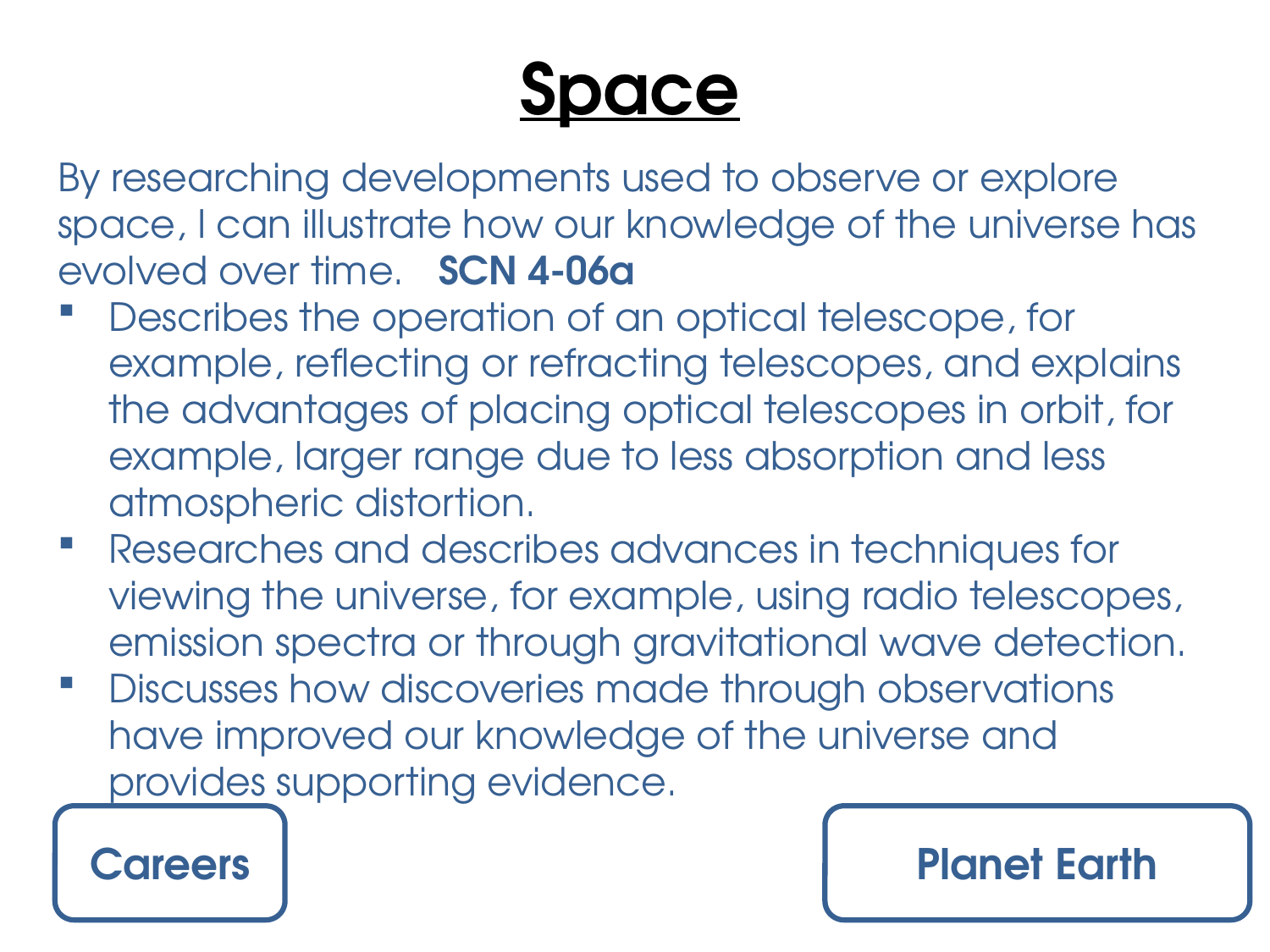

# Space
By researching developments used to observe or explore space, I can illustrate how our knowledge of the universe has evolved over time.	SCN 4-06a
Describes the operation of an optical telescope, for example, reflecting or refracting telescopes, and explains the advantages of placing optical telescopes in orbit, for example, larger range due to less absorption and less atmospheric distortion.
Researches and describes advances in techniques for viewing the universe, for example, using radio telescopes, emission spectra or through gravitational wave detection.
Discusses how discoveries made through observations have improved our knowledge of the universe and provides supporting evidence.
Careers
Planet Earth